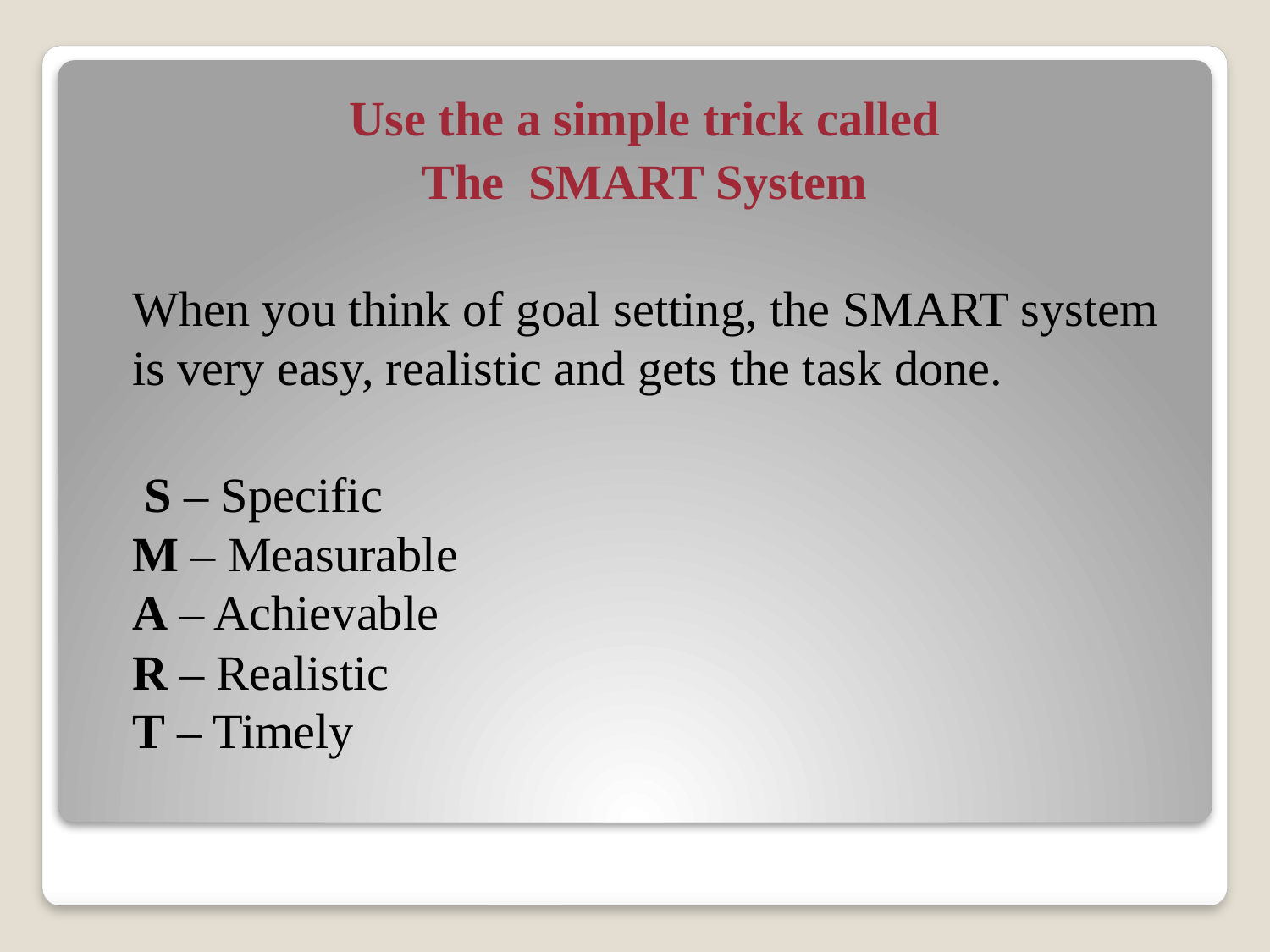

Use the a simple trick called
The  SMART System

   When you think of goal setting, the SMART system is very easy, realistic and gets the task done.

    S – Specific
M – Measurable
A – Achievable
R – Realistic
T – Timely

#